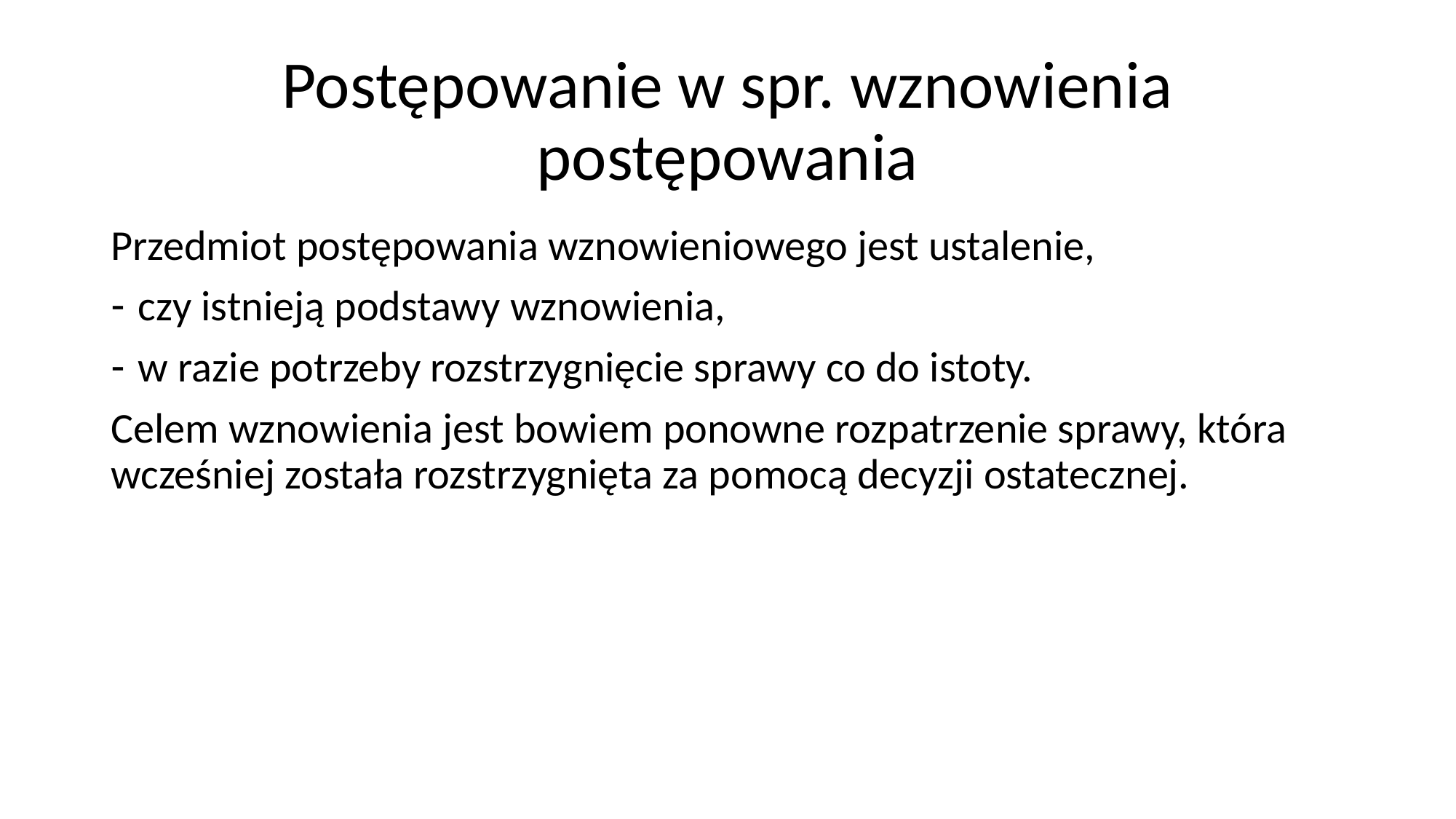

# Postępowanie w spr. wznowienia postępowania
Przedmiot postępowania wznowieniowego jest ustalenie,
czy istnieją podstawy wznowienia,
w razie potrzeby rozstrzygnięcie sprawy co do istoty.
Celem wznowienia jest bowiem ponowne rozpatrzenie sprawy, która wcześniej została rozstrzygnięta za pomocą decyzji ostatecznej.